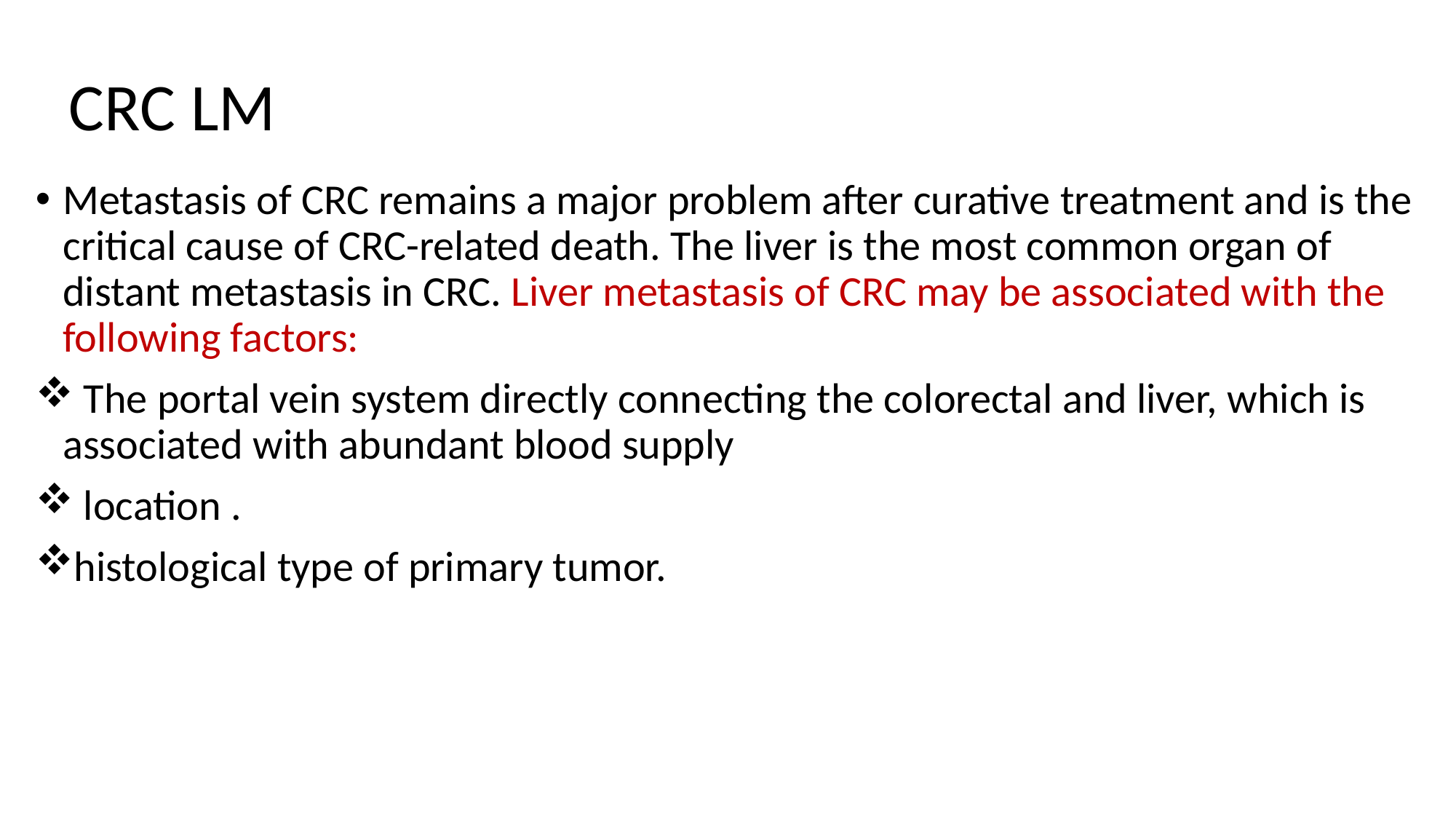

# CRC LM
Metastasis of CRC remains a major problem after curative treatment and is the critical cause of CRC-related death. The liver is the most common organ of distant metastasis in CRC. Liver metastasis of CRC may be associated with the following factors:
 The portal vein system directly connecting the colorectal and liver, which is associated with abundant blood supply
 location .
histological type of primary tumor.